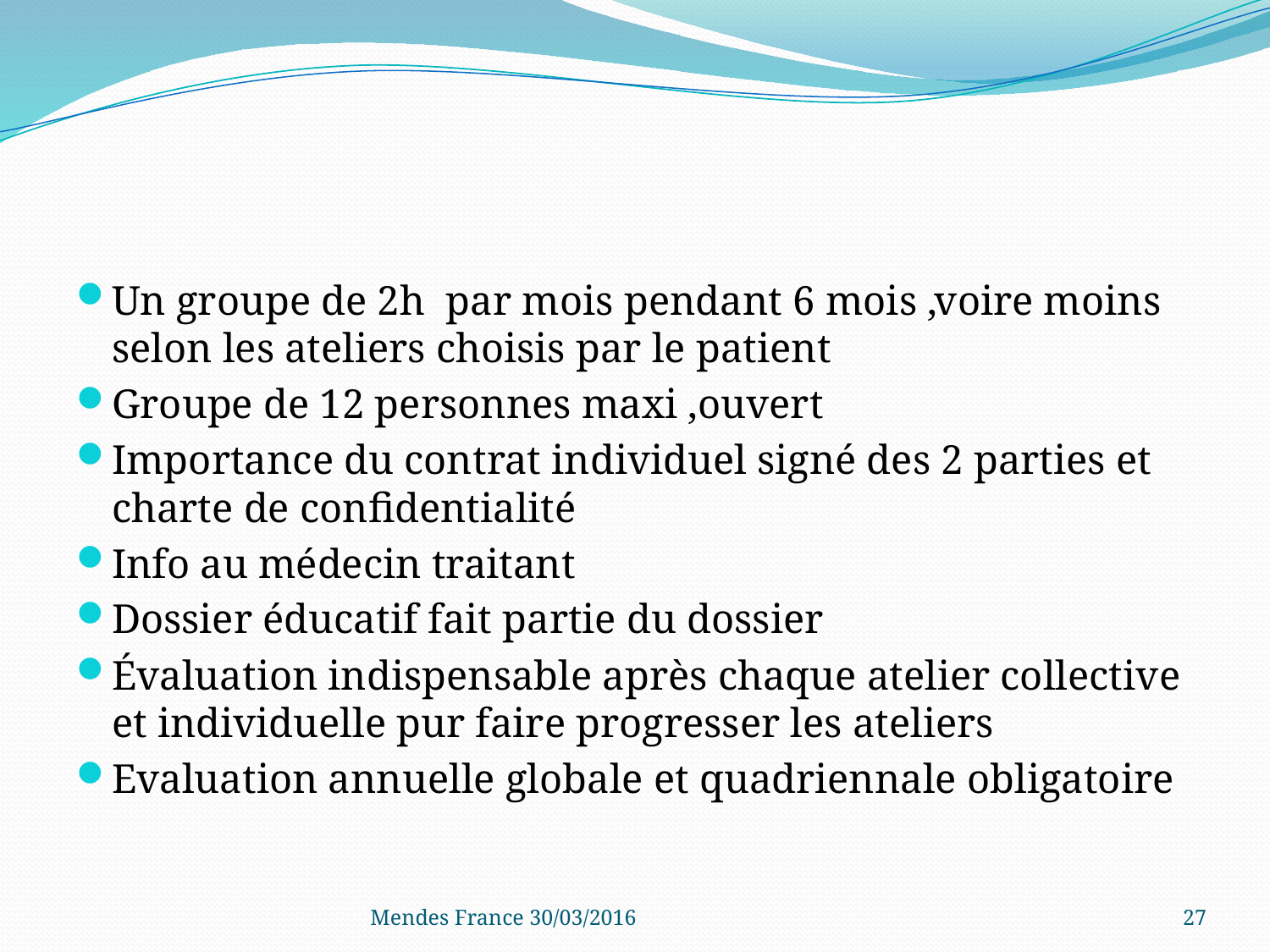

#
Un groupe de 2h  par mois pendant 6 mois ,voire moins selon les ateliers choisis par le patient
Groupe de 12 personnes maxi ,ouvert
Importance du contrat individuel signé des 2 parties et charte de confidentialité
Info au médecin traitant
Dossier éducatif fait partie du dossier
Évaluation indispensable après chaque atelier collective et individuelle pur faire progresser les ateliers
Evaluation annuelle globale et quadriennale obligatoire
Mendes France 30/03/2016
27